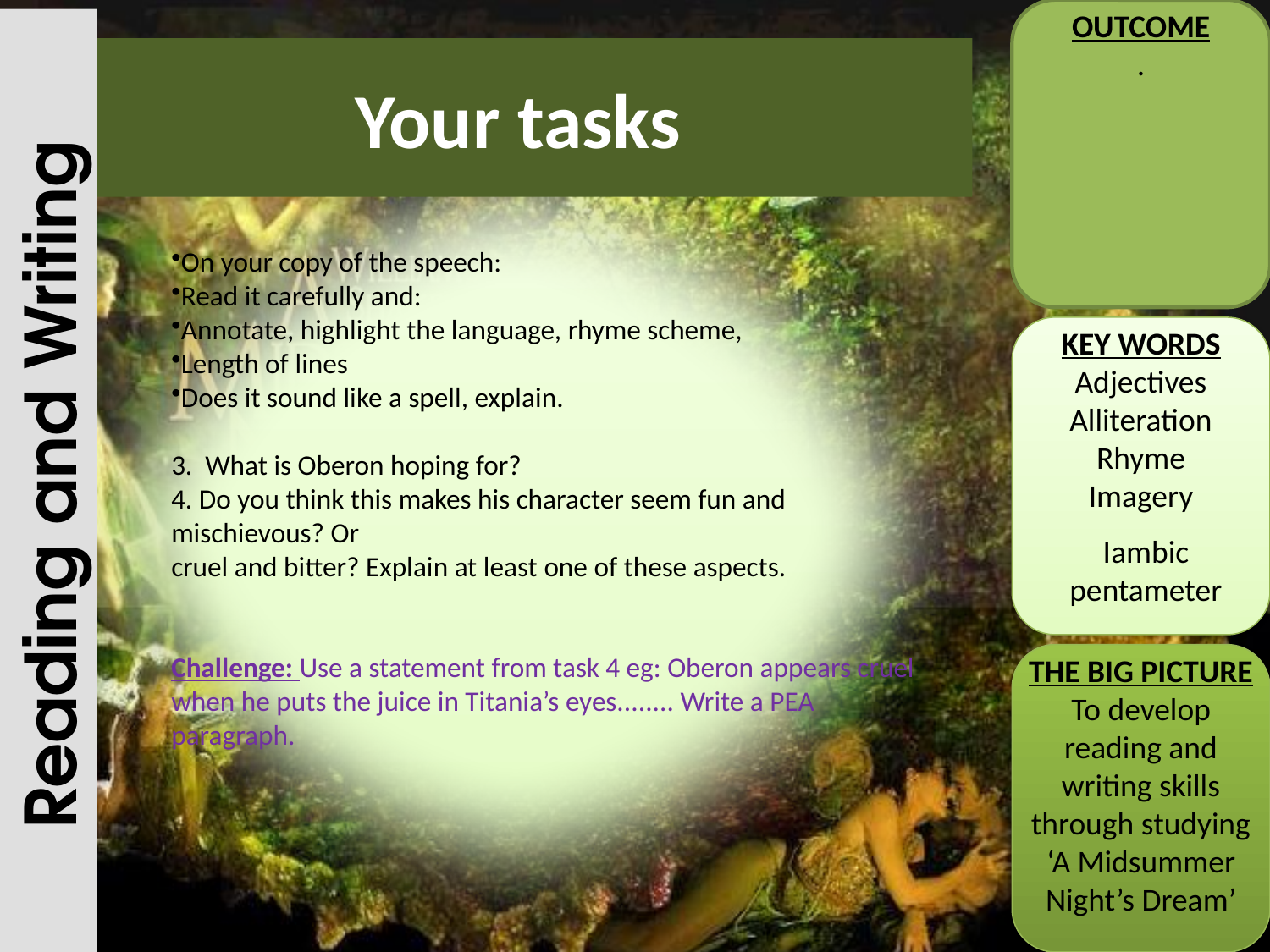

OUTCOME
.
# Your tasks
On your copy of the speech:
Read it carefully and:
Annotate, highlight the language, rhyme scheme,
Length of lines
Does it sound like a spell, explain.

3.  What is Oberon hoping for?
4. Do you think this makes his character seem fun and mischievous? Or
cruel and bitter? Explain at least one of these aspects.

Challenge: Use a statement from task 4 eg: Oberon appears cruel when he puts the juice in Titania’s eyes........ Write a PEA paragraph.

KEY WORDS
Adjectives
Alliteration
Rhyme
Imagery

Reading and Writing
Iambic pentameter
THE BIG PICTURE
To develop reading and writing skills through studying ‘A Midsummer Night’s Dream’